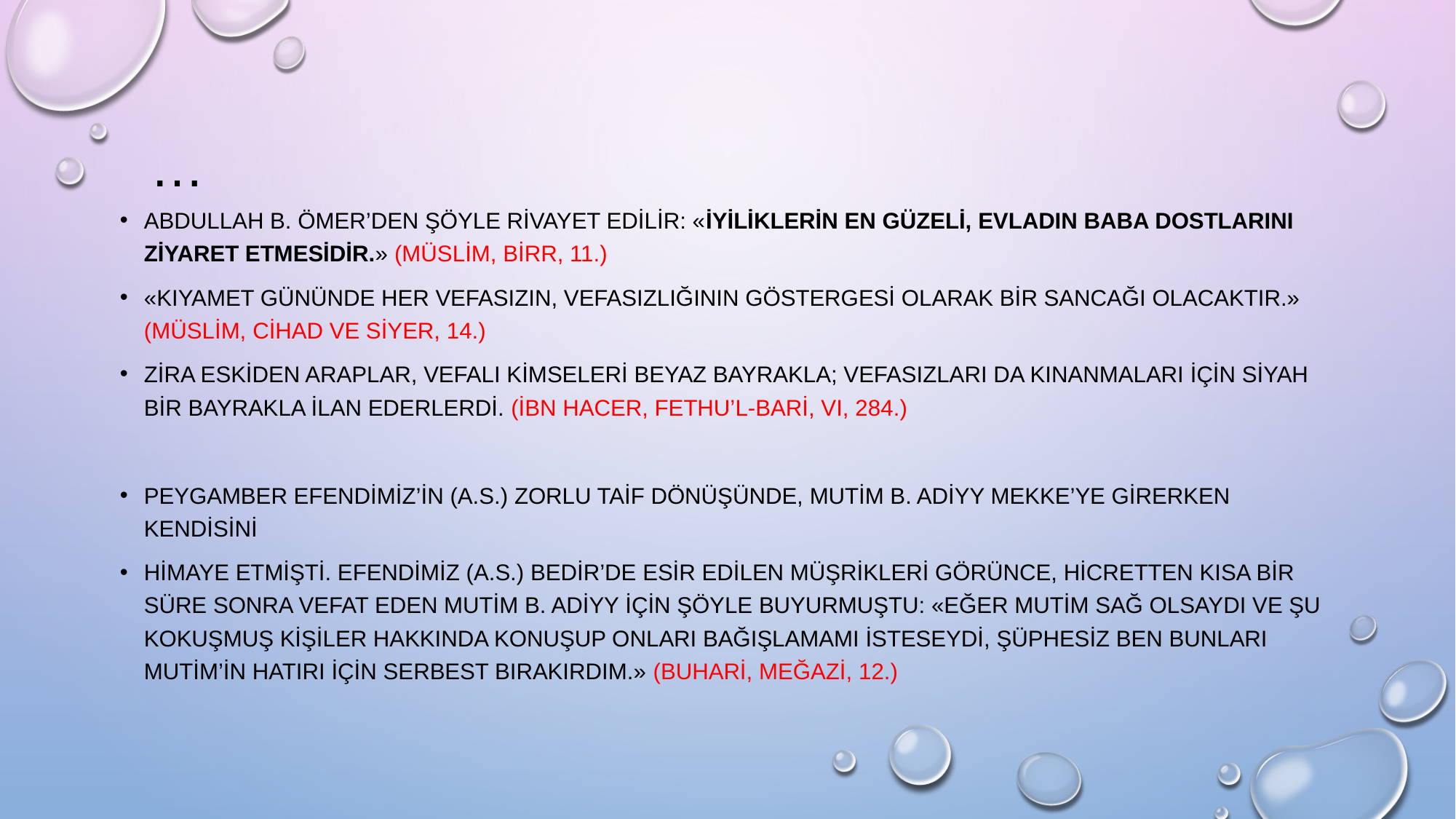

# …
Abdullah b. Ömer’den şöyle rivayet edilir: «İyiliklerin en güzeli, evladın baba dostlarını ziyaret etmesidir.» (Müslim, Birr, 11.)
«Kıyamet gününde her vefasızın, vefasızlığının göstergesi olarak bir sancağı olacaktır.» (Müslim, Cihad ve Siyer, 14.)
Zira eskiden Araplar, vefalı kimseleri beyaz bayrakla; vefasızları da kınanmaları için siyah bir bayrakla ilan ederlerdi. (İbn Hacer, Fethu’l-Bari, VI, 284.)

Peygamber Efendimiz’in (a.s.) zorlu Taif dönüşünde, Mutim b. Adiyy Mekke’ye girerken kendisini
himaye etmişti. Efendimiz (a.s.) Bedir’de esir edilen müşrikleri görünce, hicretten kısa bir süre sonra vefat eden Mutim b. Adiyy için şöyle buyurmuştu: «Eğer Mutim sağ olsaydı ve şu kokuşmuş kişiler hakkında konuşup onları bağışlamamı isteseydi, şüphesiz ben bunları Mutim’in hatırı için serbest bırakırdım.» (Buhari, Meğazi, 12.)